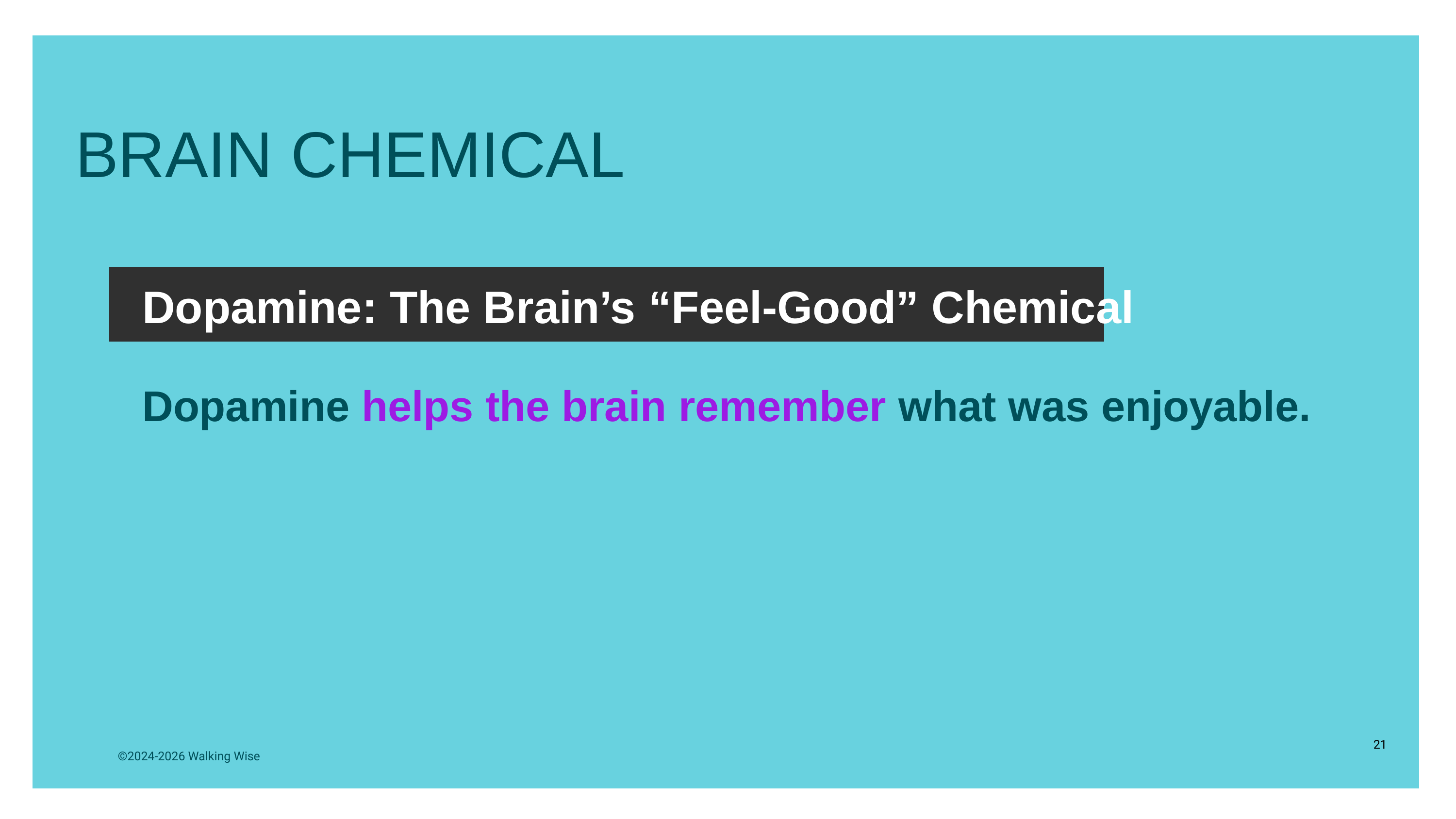

LESSON PLANS
BRAIN CHEMICAL

Dopamine: The Brain’s “Feel-Good” Chemical
Dopamine helps the brain remember what was enjoyable.
21
©2024-2026 Walking Wise
3